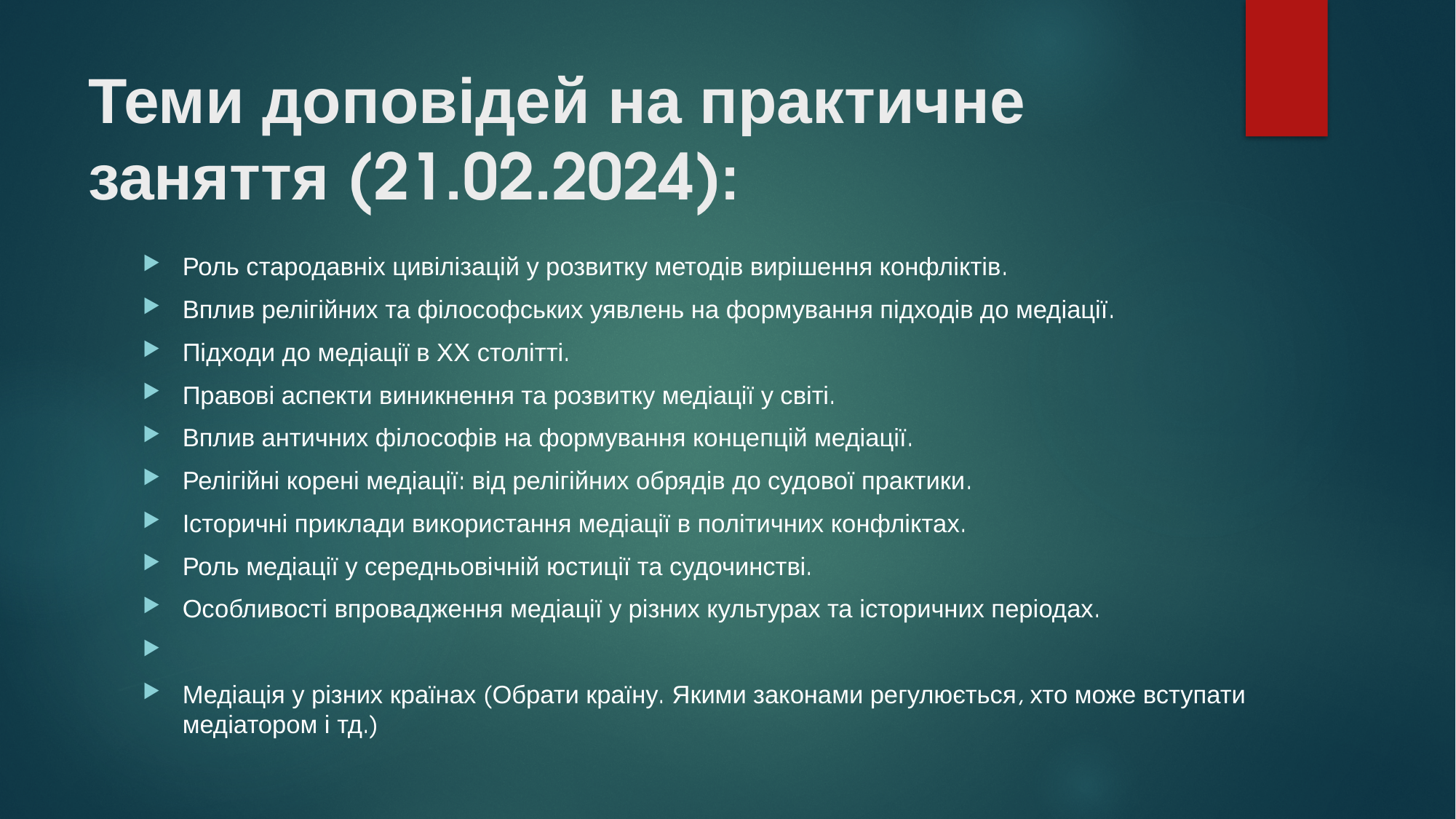

# Теми доповідей на практичне заняття (21.02.2024):
Роль стародавніх цивілізацій у розвитку методів вирішення конфліктів.
Вплив релігійних та філософських уявлень на формування підходів до медіації.
Підходи до медіації в ХХ столітті.
Правові аспекти виникнення та розвитку медіації у світі.
Вплив античних філософів на формування концепцій медіації.
Релігійні корені медіації: від релігійних обрядів до судової практики.
Історичні приклади використання медіації в політичних конфліктах.
Роль медіації у середньовічній юстиції та судочинстві.
Особливості впровадження медіації у різних культурах та історичних періодах.

Медіація у різних країнах (Обрати країну. Якими законами регулюється, хто може вступати медіатором і тд.)